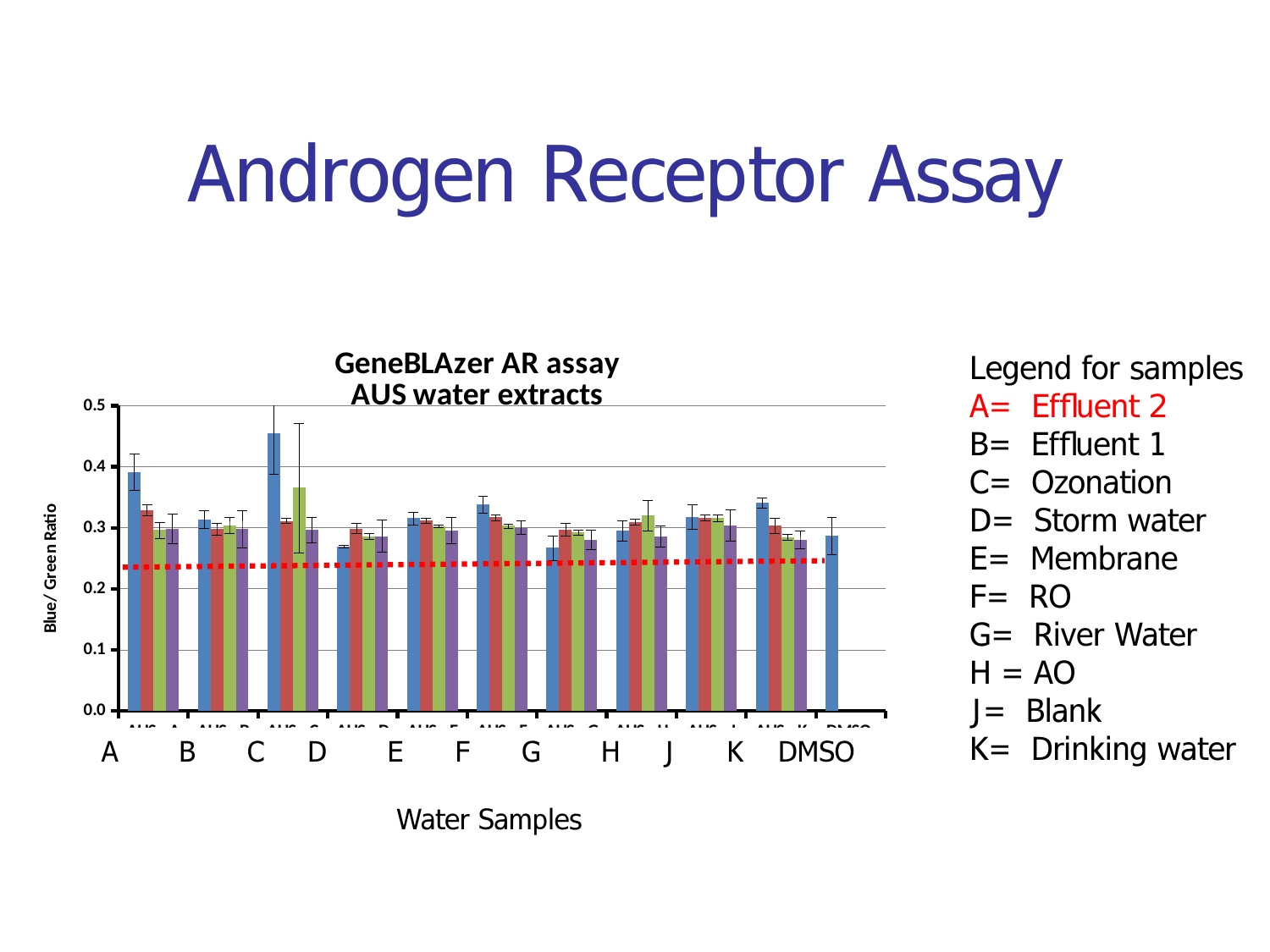

# Androgen Receptor Assay

### Chart: GeneBLAzer AR assay
AUS water extracts

| Category | Dilution series - 1 | Dilution series - 2 | Dilution series - 3 | Dilution series - 4 |
|---|---|---|---|---|
| AUS - A | 0.391299266575374 | 0.328741334793267 | 0.296054060961578 | 0.298620514440826 |
| AUS - B | 0.313831768237277 | 0.298279158266361 | 0.304030502082743 | 0.297438795003968 |
| AUS - C | 0.455354432090126 | 0.31110511400123 | 0.365376015863871 | 0.296398971749272 |
| AUS - D | 0.269085265545607 | 0.298774159231671 | 0.286254535998883 | 0.286069991051181 |
| AUS - E | 0.315580411549331 | 0.311312361505464 | 0.302731906283566 | 0.295588087023026 |
| AUS - F | 0.337837047667058 | 0.317069425326893 | 0.303011561615827 | 0.30018810779246 |
| AUS - G | 0.266990263362948 | 0.297128944488959 | 0.292313743868521 | 0.280557973585551 |
| AUS - H | 0.294824548536079 | 0.309363471069373 | 0.320407036826385 | 0.285813284982245 |
| AUS - J | 0.317839740976895 | 0.316614695029624 | 0.315736169435417 | 0.303949863045098 |
| AUS - K | 0.341279327469246 | 0.30365930028906 | 0.284763706579806 | 0.279895551536246 |
| DMSO  | 0.286646865200623 | None | None | None |
Legend for samples
A=  Effluent 2
B=  Effluent 1
C=  Ozonation
D=  Storm water
E=  Membrane
F=  RO
G=  River Water
H = AO
J=  Blank
K=  Drinking water

A       B      C     D       E      F      G       H     J      K    DMSO

                                  Water Samples